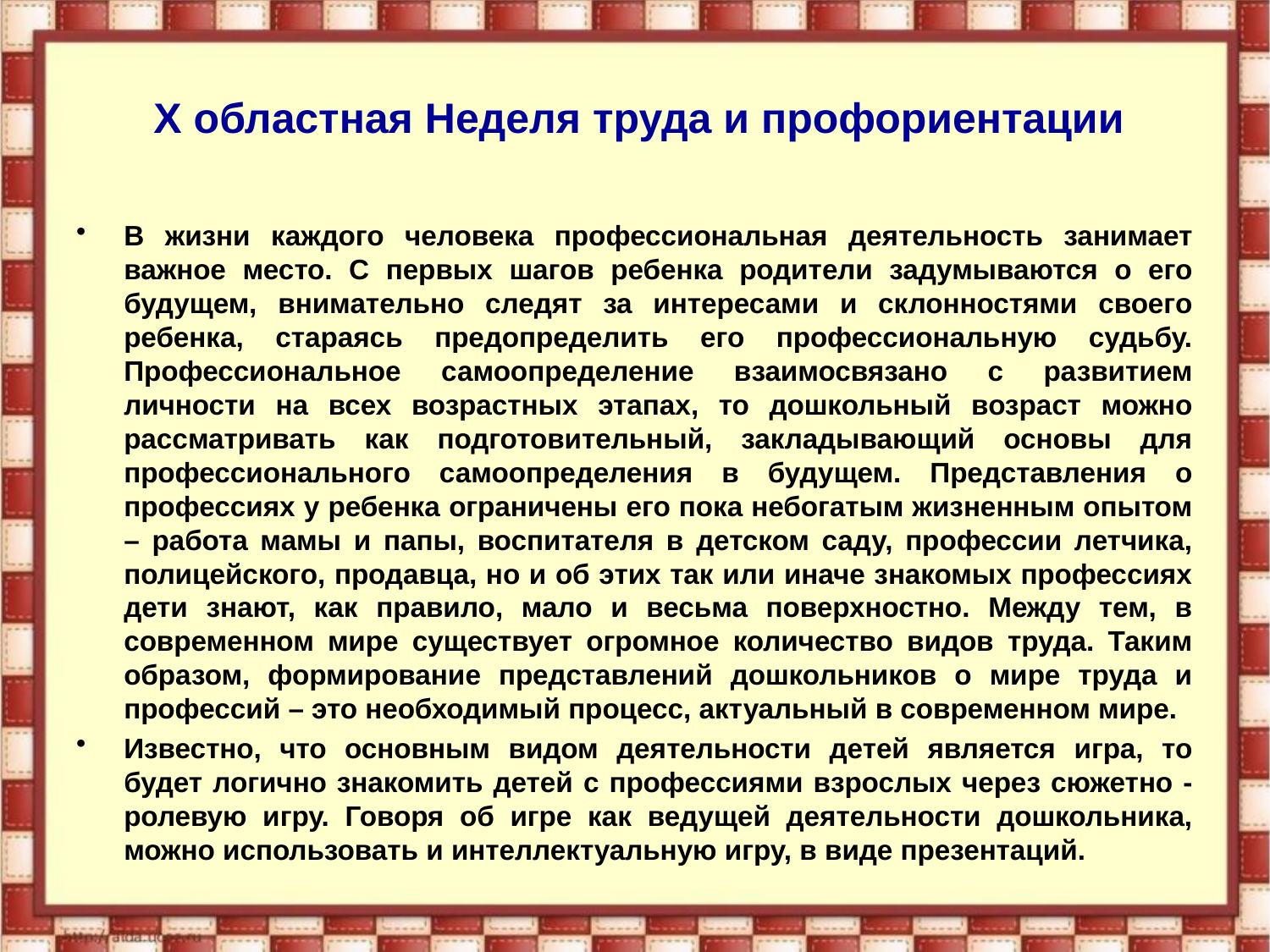

# X областная Неделя труда и профориентации
В жизни каждого человека профессиональная деятельность занимает важное место. С первых шагов ребенка родители задумываются о его будущем, внимательно следят за интересами и склонностями своего ребенка, стараясь предопределить его профессиональную судьбу. Профессиональное самоопределение взаимосвязано с развитием личности на всех возрастных этапах, то дошкольный возраст можно рассматривать как подготовительный, закладывающий основы для профессионального самоопределения в будущем. Представления о профессиях у ребенка ограничены его пока небогатым жизненным опытом – работа мамы и папы, воспитателя в детском саду, профессии летчика, полицейского, продавца, но и об этих так или иначе знакомых профессиях дети знают, как правило, мало и весьма поверхностно. Между тем, в современном мире существует огромное количество видов труда. Таким образом, формирование представлений дошкольников о мире труда и профессий – это необходимый процесс, актуальный в современном мире.
Известно, что основным видом деятельности детей является игра, то будет логично знакомить детей с профессиями взрослых через сюжетно - ролевую игру. Говоря об игре как ведущей деятельности дошкольника, можно использовать и интеллектуальную игру, в виде презентаций.